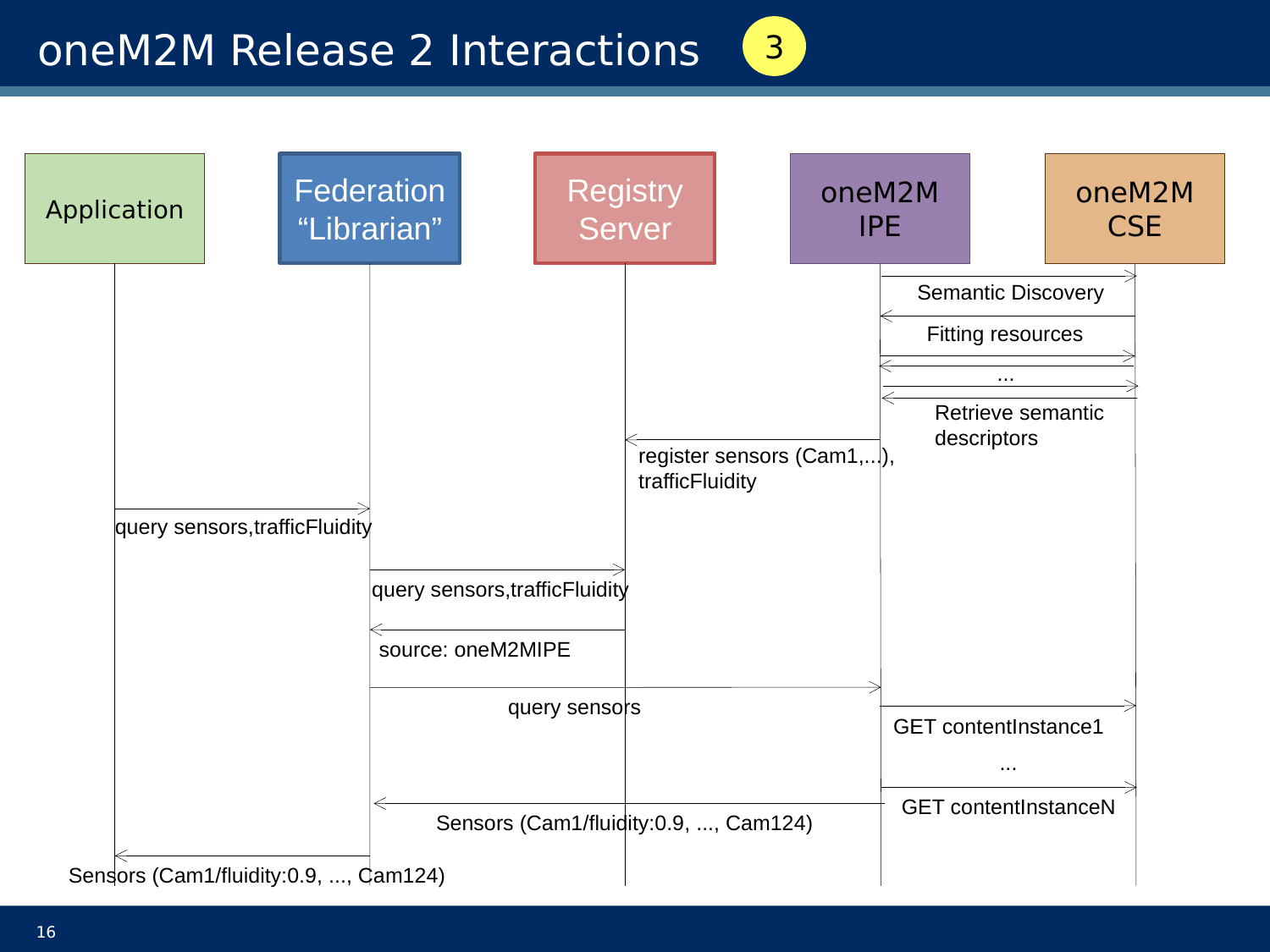

# oneM2M Release 2 Interactions
3
Application
Federation
“Librarian”
Registry
Server
oneM2M
IPE
oneM2M
CSE
Semantic Discovery
Fitting resources
...
Retrieve semantic
descriptors
register sensors (Cam1,...),
trafficFluidity
query sensors,trafficFluidity
query sensors,trafficFluidity
source: oneM2MIPE
query sensors
GET contentInstance1
...
GET contentInstanceN
Sensors (Cam1/fluidity:0.9, ..., Cam124)
Sensors (Cam1/fluidity:0.9, ..., Cam124)